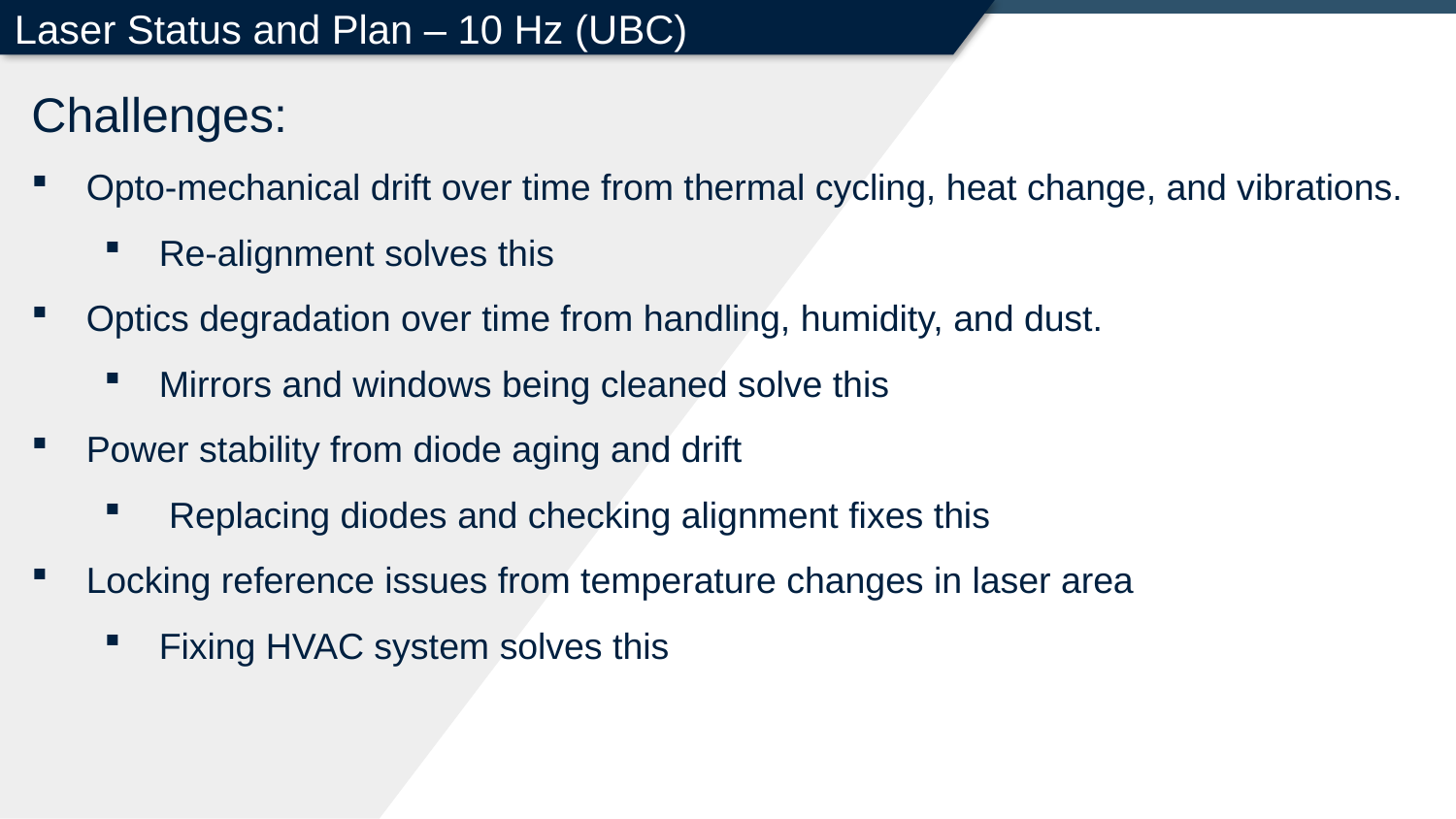

Laser Status and Plan – 10 Hz (UBC)
Challenges:
Opto-mechanical drift over time from thermal cycling, heat change, and vibrations.
Re-alignment solves this
Optics degradation over time from handling, humidity, and dust.
Mirrors and windows being cleaned solve this
Power stability from diode aging and drift
 Replacing diodes and checking alignment fixes this
Locking reference issues from temperature changes in laser area
Fixing HVAC system solves this